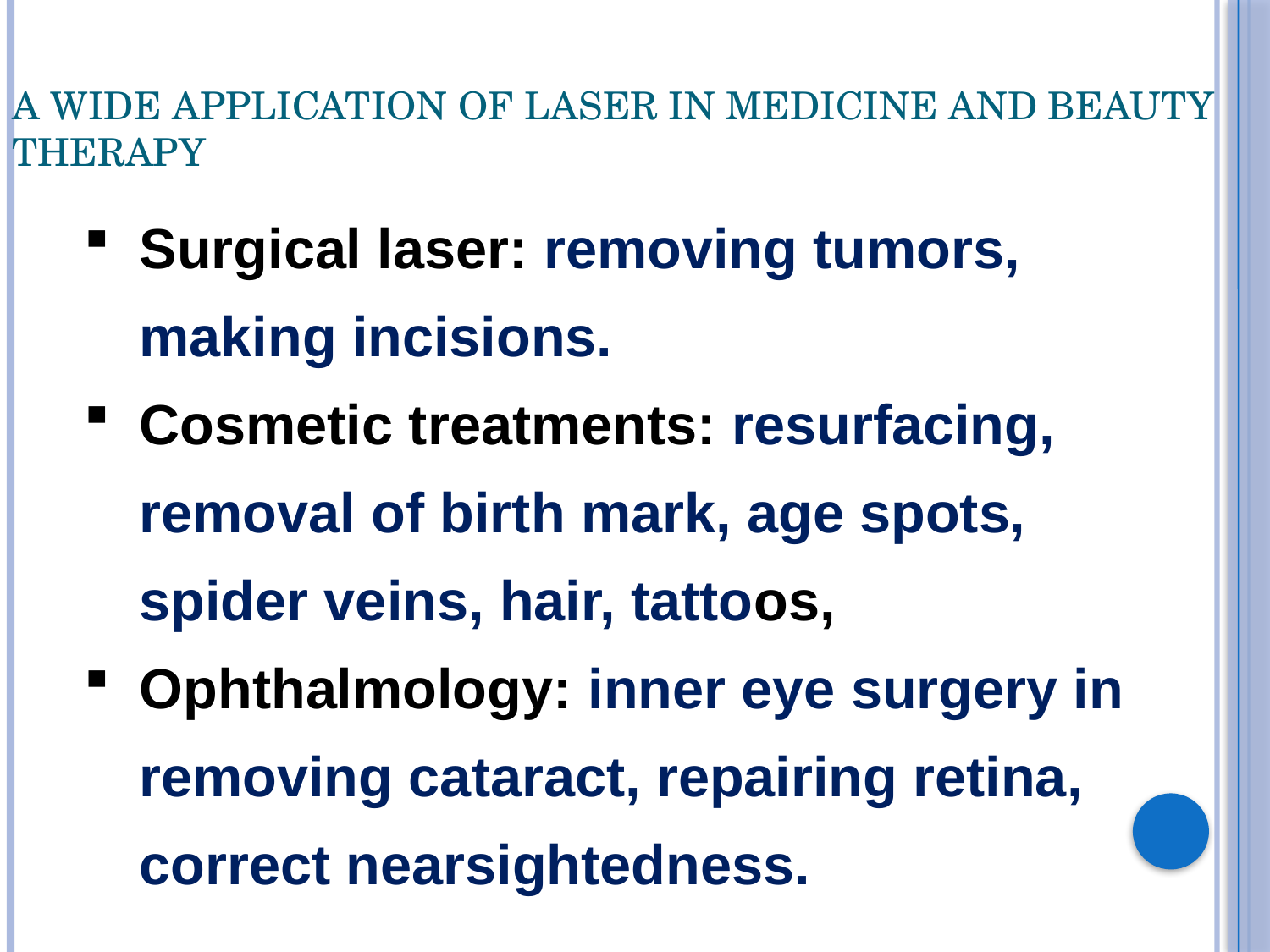

# A wide application of laser in medicine and beauty therapy

Surgical laser: removing tumors, making incisions.
Cosmetic treatments: resurfacing, removal of birth mark, age spots, spider veins, hair, tattoos,
Ophthalmology: inner eye surgery in removing cataract, repairing retina, correct nearsightedness.